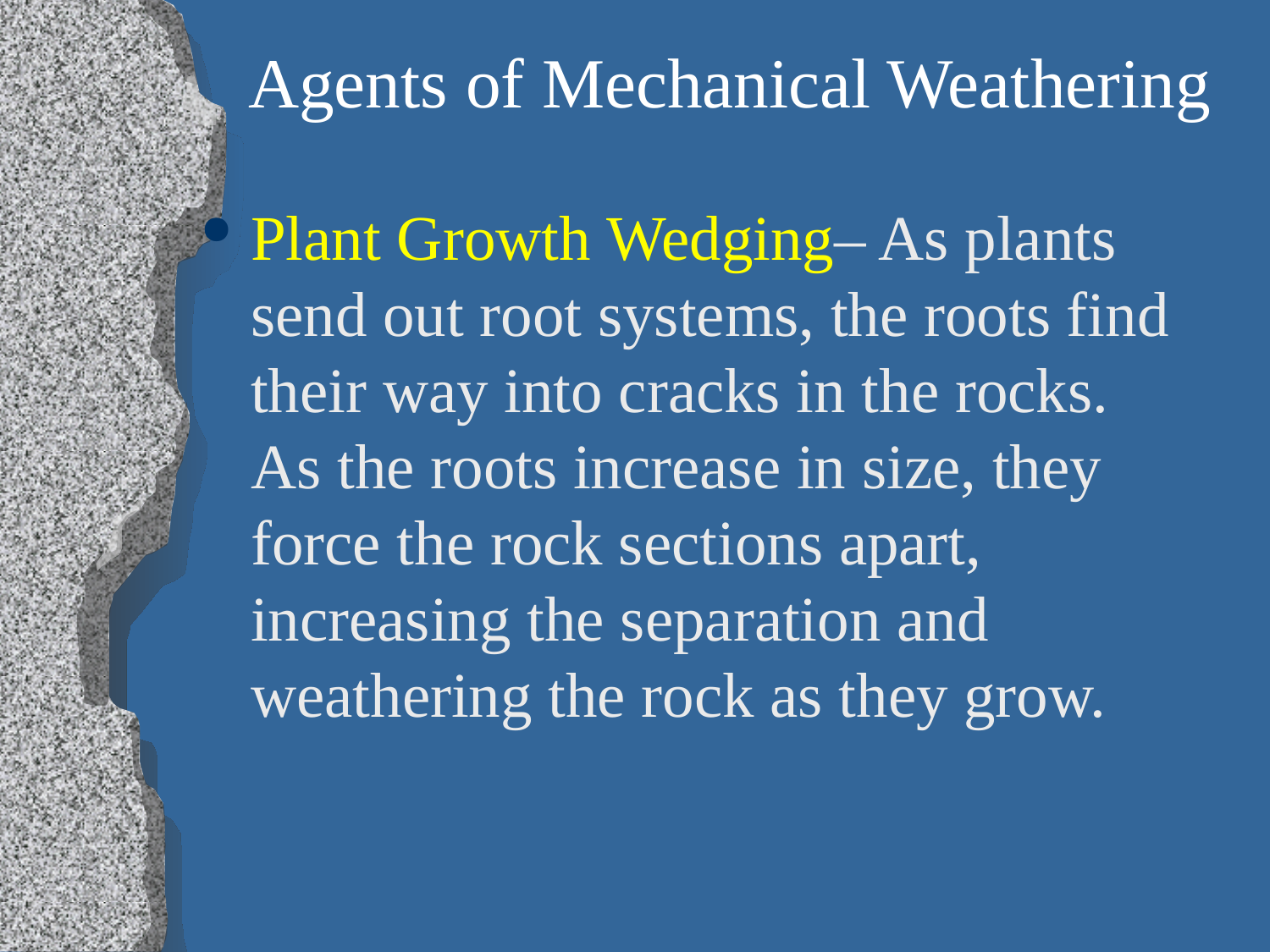

# Agents of Mechanical Weathering
Plant Growth Wedging– As plants send out root systems, the roots find their way into cracks in the rocks.  As the roots increase in size, they force the rock sections apart, increasing the separation and weathering the rock as they grow.